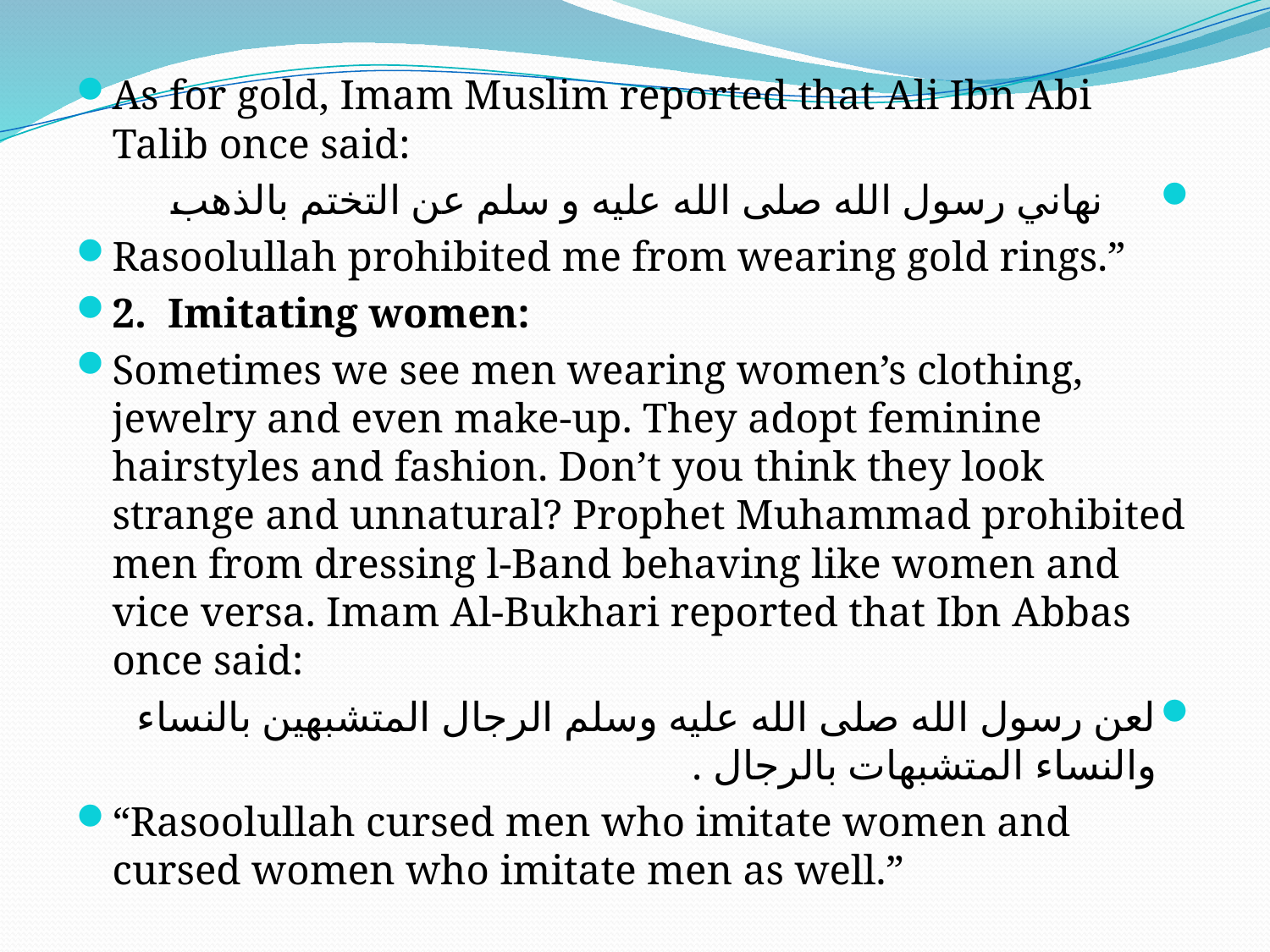

As for gold, Imam Muslim reported that Ali Ibn Abi Talib once said:
     نهاني رسول الله صلى الله عليه و سلم عن التختم بالذهب
Rasoolullah prohibited me from wearing gold rings.”
2.  Imitating women:
Sometimes we see men wearing women’s clothing, jewelry and even make-up. They adopt feminine hairstyles and fashion. Don’t you think they look strange and unnatural? Prophet Muhammad prohibited men from dressing l-Band behaving like women and vice versa. Imam Al-Bukhari reported that Ibn Abbas once said:
لعن رسول الله صلى الله عليه وسلم الرجال المتشبهين بالنساء والنساء المتشبهات بالرجال .
“Rasoolullah cursed men who imitate women and cursed women who imitate men as well.”